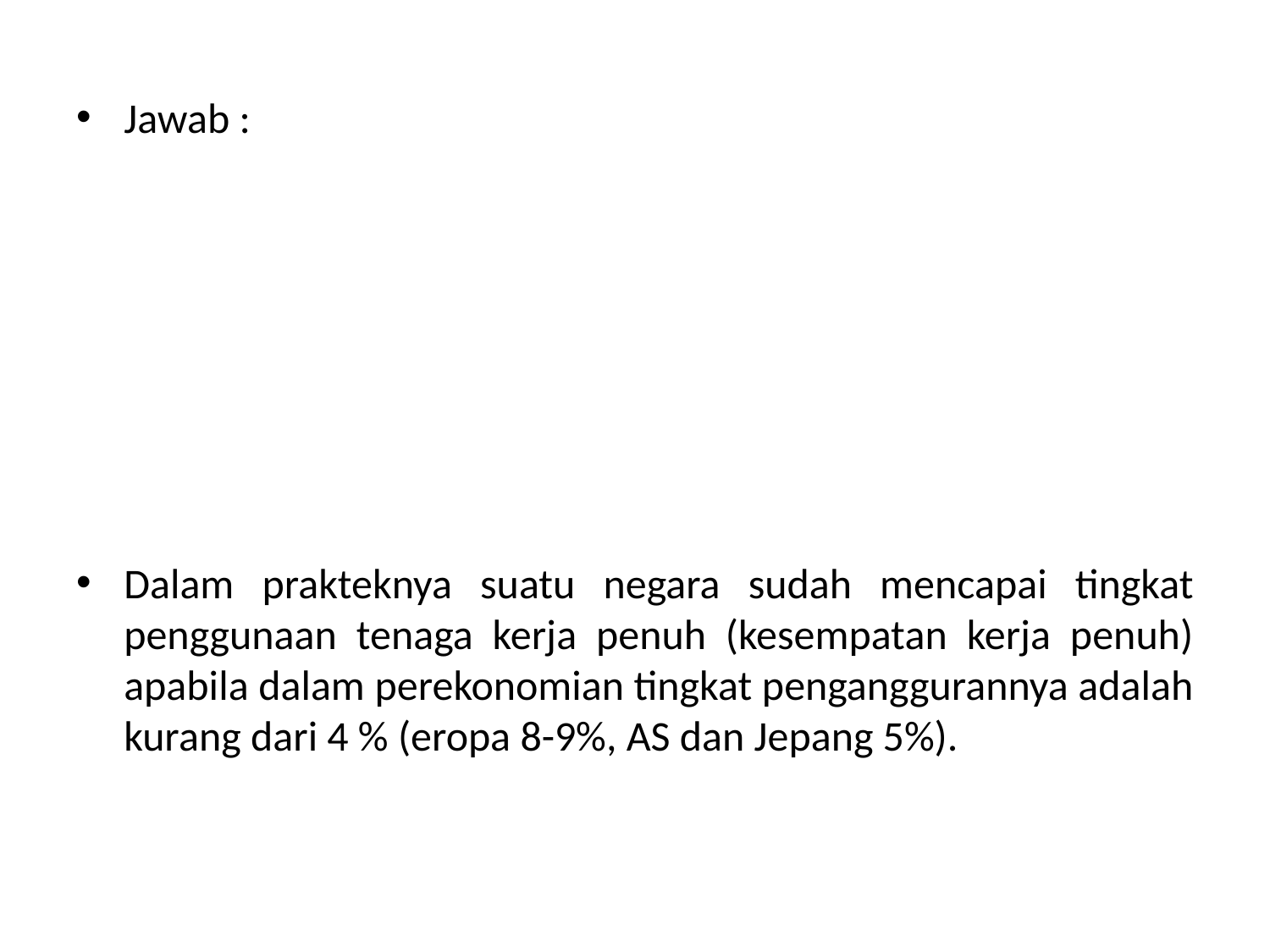

Jawab :
Tingkat partisipasi angkatan kerja = 9.124.458  X 100  = 61,3%
					 14.891.761
Jumlah Pengangguran =  9.124.458  - 8.528.571 =  595.887 org

Apabila diketahui jumlah pengangguran dan angkatan kerja maka   = 595.887  X 100 = 6,5%
	      9.124.458
Dalam prakteknya suatu negara sudah mencapai tingkat penggunaan tenaga kerja penuh (kesempatan kerja penuh) apabila dalam perekonomian tingkat penganggurannya adalah kurang dari 4 % (eropa 8-9%, AS dan Jepang 5%).